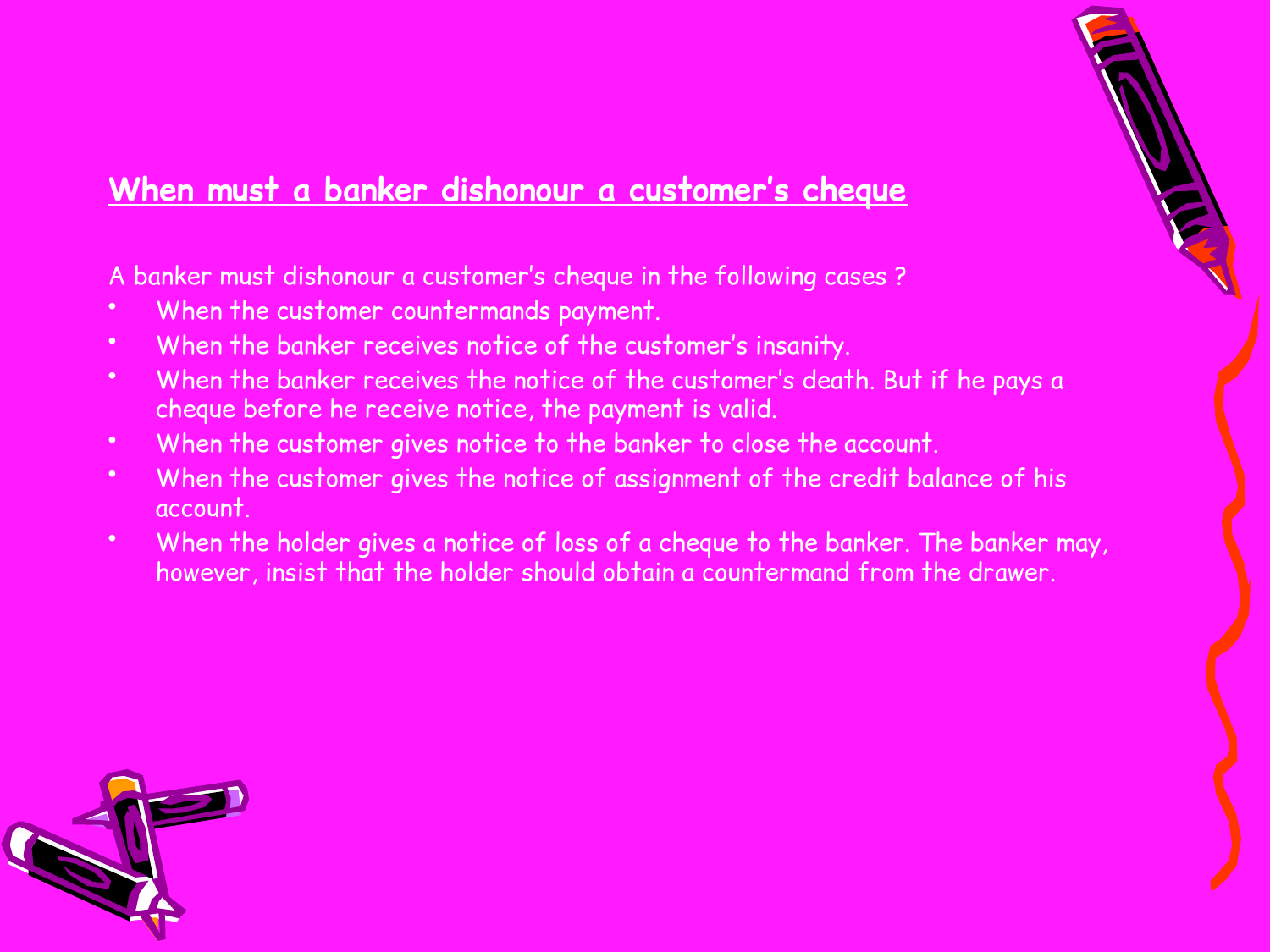

# When must a banker dishonour a customer’s cheque
A banker must dishonour a customer’s cheque in the following cases ?
When the customer countermands payment.
When the banker receives notice of the customer’s insanity.
When the banker receives the notice of the customer’s death. But if he pays a cheque before he receive notice, the payment is valid.
When the customer gives notice to the banker to close the account.
When the customer gives the notice of assignment of the credit balance of his account.
When the holder gives a notice of loss of a cheque to the banker. The banker may, however, insist that the holder should obtain a countermand from the drawer.